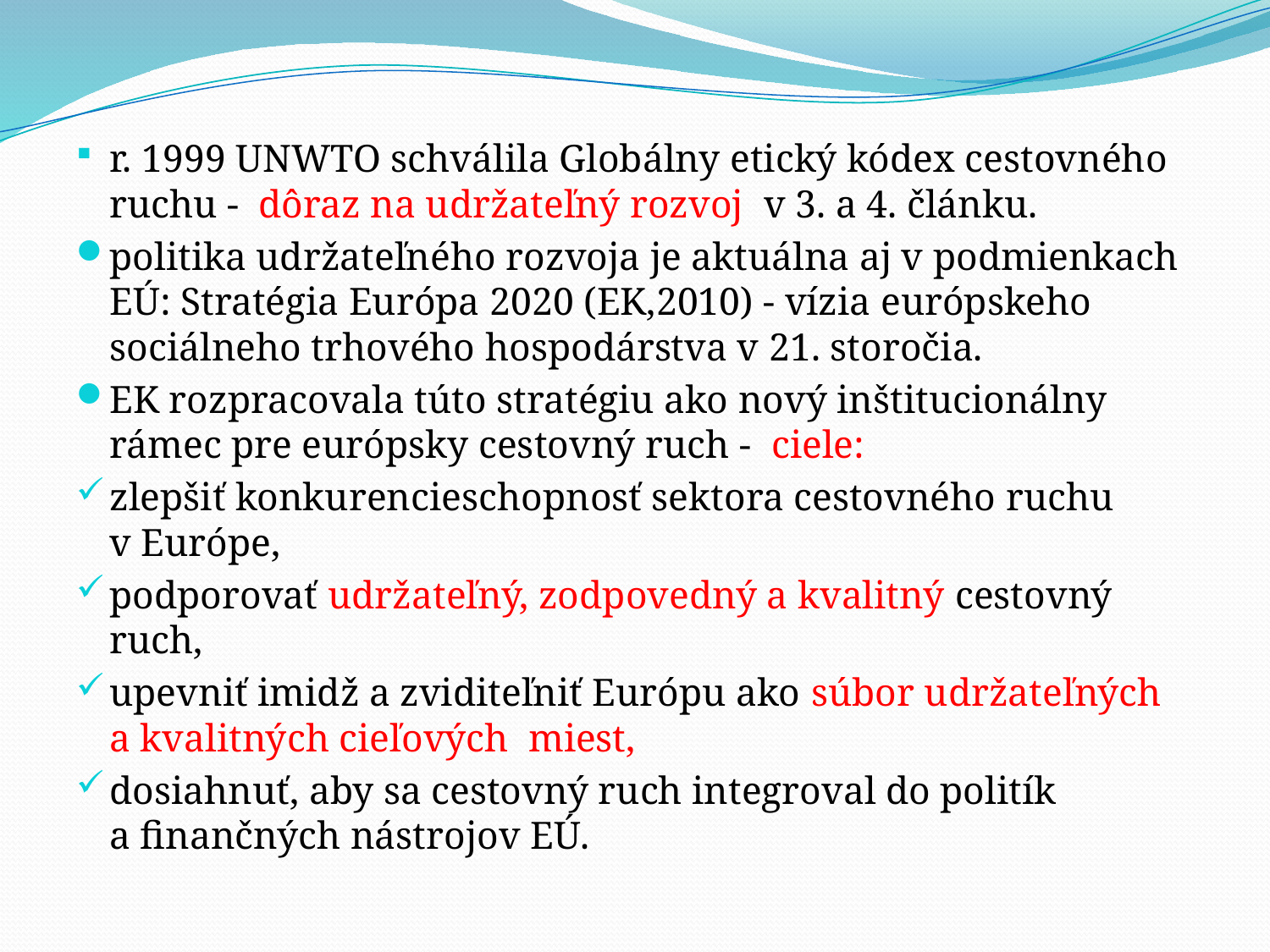

r. 1999 UNWTO schválila Globálny etický kódex cestovného ruchu -  dôraz na udržateľný rozvoj  v 3. a 4. článku.
politika udržateľného rozvoja je aktuálna aj v podmienkach EÚ: Stratégia Európa 2020 (EK,2010) - vízia európskeho sociálneho trhového hospodárstva v 21. storočia.
EK rozpracovala túto stratégiu ako nový inštitucionálny rámec pre európsky cestovný ruch -  ciele:
zlepšiť konkurencieschopnosť sektora cestovného ruchu v Európe,
podporovať udržateľný, zodpovedný a kvalitný cestovný ruch,
upevniť imidž a zviditeľniť Európu ako súbor udržateľných a kvalitných cieľových  miest,
dosiahnuť, aby sa cestovný ruch integroval do politík a finančných nástrojov EÚ.